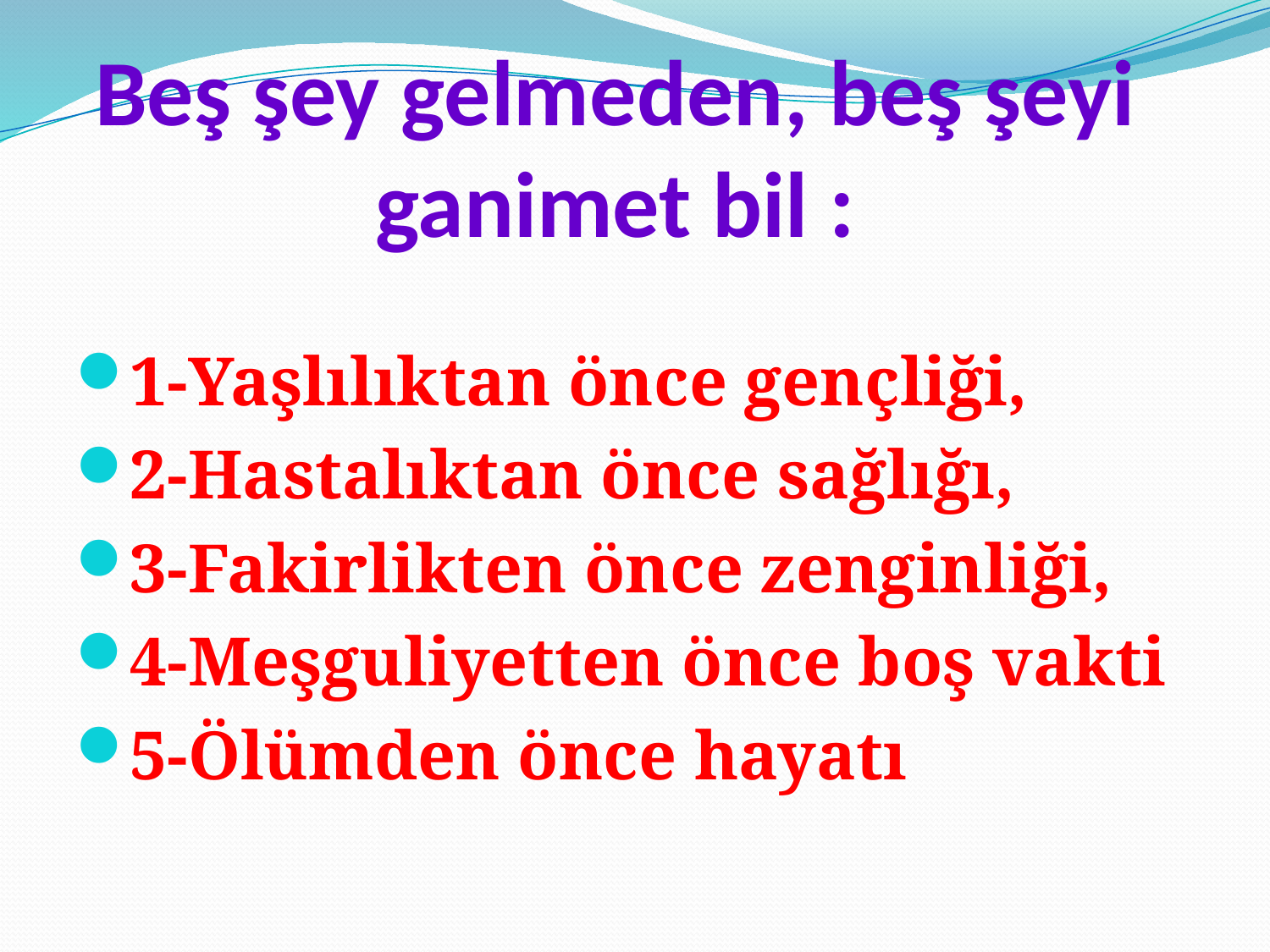

# Beş şey gelmeden, beş şeyi ganimet bil :

1-Yaşlılıktan önce gençliği,
2-Hastalıktan önce sağlığı,
3-Fakirlikten önce zenginliği,
4-Meşguliyetten önce boş vakti
5-Ölümden önce hayatı